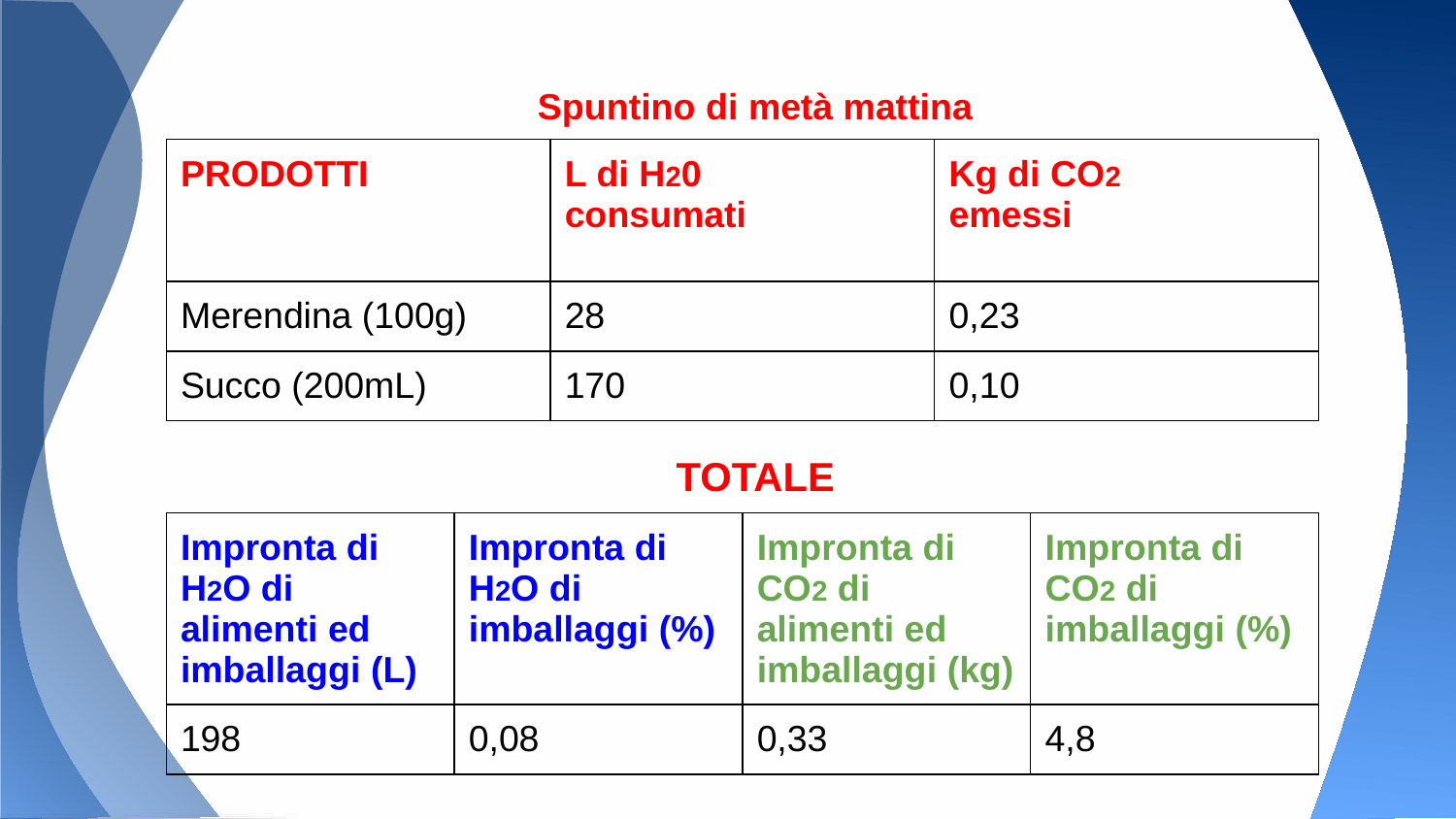

Spuntino di metà mattina
| PRODOTTI | L di H20 consumati | Kg di CO2 emessi |
| --- | --- | --- |
| Merendina (100g) | 28 | 0,23 |
| Succo (200mL) | 170 | 0,10 |
TOTALE
| Impronta di H2O di alimenti ed imballaggi (L) | Impronta di H2O di imballaggi (%) | Impronta di CO2 di alimenti ed imballaggi (kg) | Impronta di CO2 di imballaggi (%) |
| --- | --- | --- | --- |
| 198 | 0,08 | 0,33 | 4,8 |